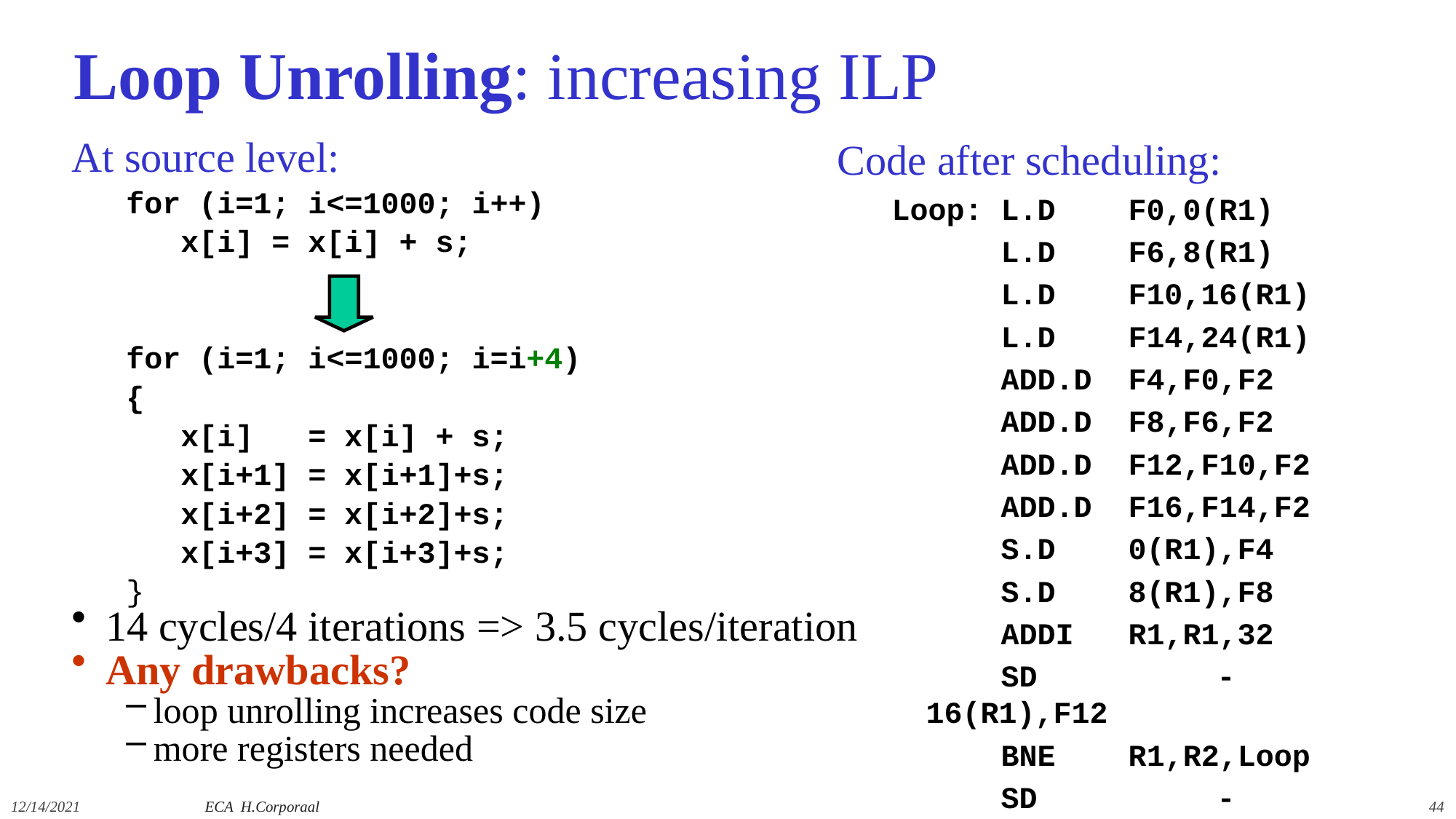

# Loop Unrolling: increasing ILP
Code after scheduling:
Loop: L.D    F0,0(R1)
      L.D    F6,8(R1)
      L.D    F10,16(R1)
      L.D    F14,24(R1)
      ADD.D  F4,F0,F2
      ADD.D  F8,F6,F2
      ADD.D  F12,F10,F2
      ADD.D  F16,F14,F2
      S.D    0(R1),F4
      S.D    8(R1),F8
      ADDI   R1,R1,32
      SD	    -16(R1),F12
      BNE    R1,R2,Loop
      SD	    -8(R1),F16
At source level:
for (i=1; i<=1000; i++)
   x[i] = x[i] + s;

for (i=1; i<=1000; i=i+4)
{
   x[i]   = x[i] + s;
   x[i+1] = x[i+1]+s;
   x[i+2] = x[i+2]+s;
   x[i+3] = x[i+3]+s;
}
14 cycles/4 iterations => 3.5 cycles/iteration
Any drawbacks?
loop unrolling increases code size
more registers needed

12/14/2021
ECA  H.Corporaal
44